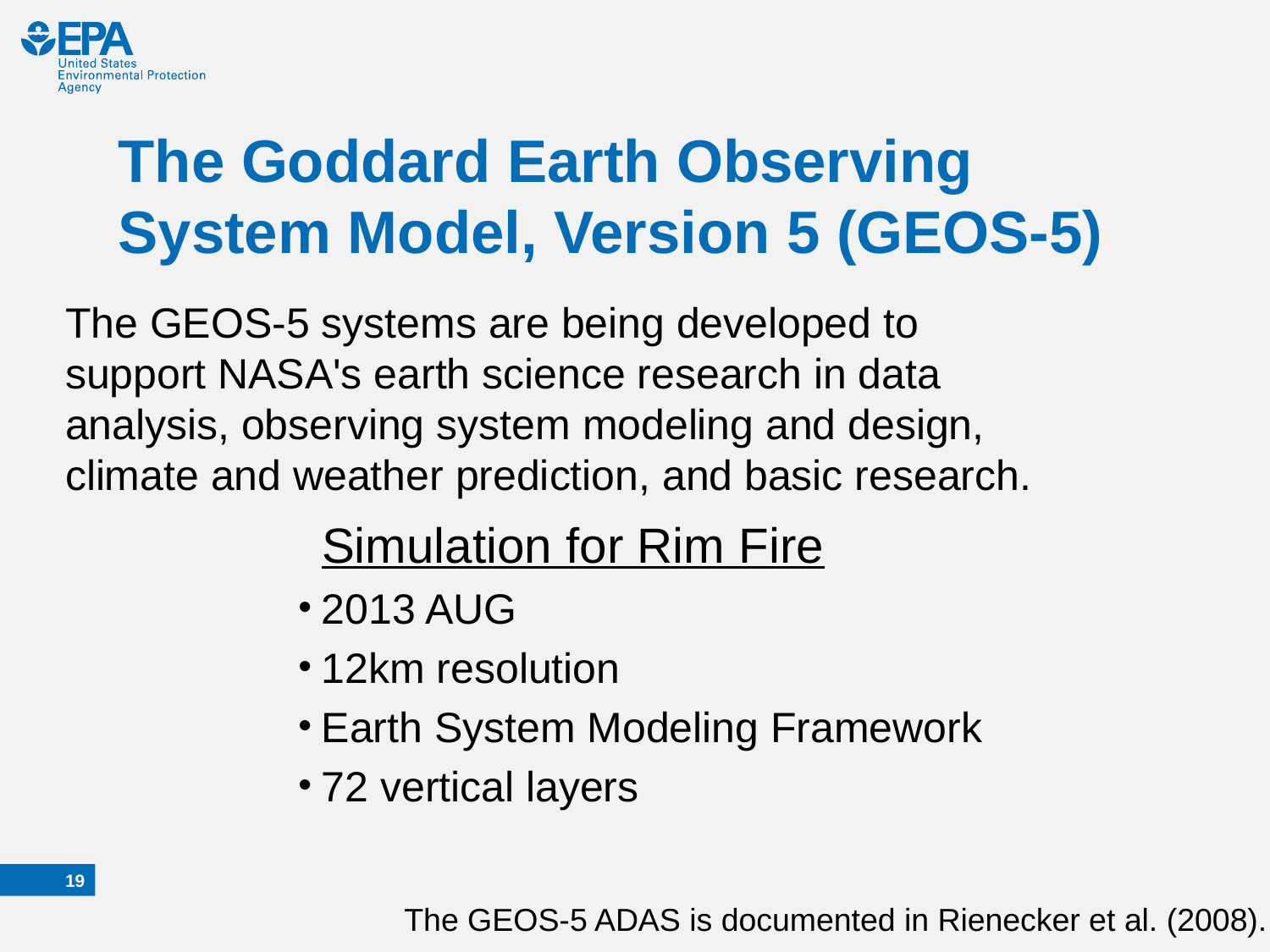

# The Goddard Earth Observing System Model, Version 5 (GEOS-5)
The GEOS-5 systems are being developed to support NASA's earth science research in data analysis, observing system modeling and design, climate and weather prediction, and basic research.
  Simulation for Rim Fire
2013 AUG
12km resolution
Earth System Modeling Framework
72 vertical layers
19
The GEOS-5 ADAS is documented in Rienecker et al. (2008).